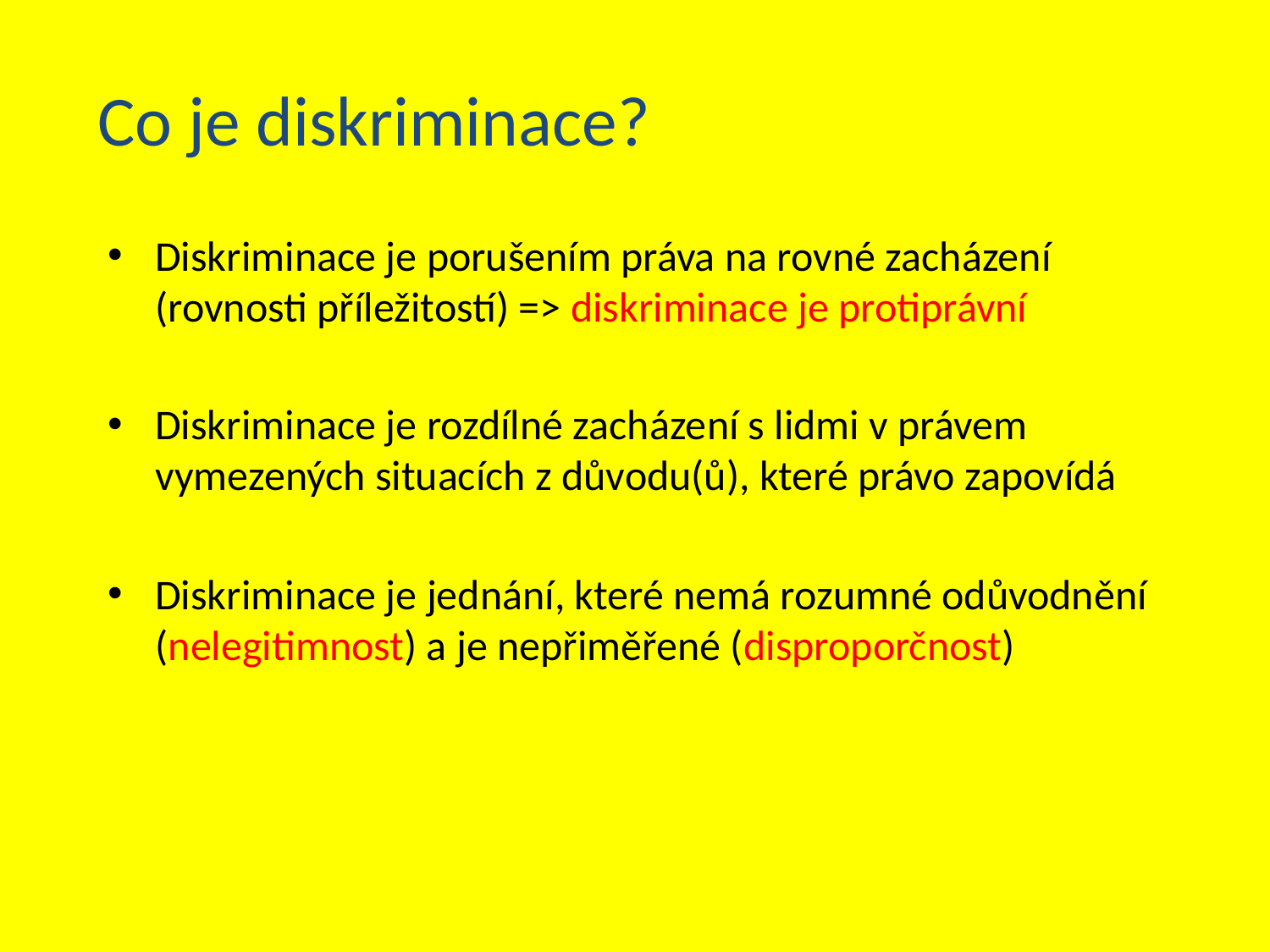

# Co je diskriminace?
Diskriminace je porušením práva na rovné zacházení (rovnosti příležitostí) => diskriminace je protiprávní

Diskriminace je rozdílné zacházení s lidmi v právem vymezených situacích z důvodu(ů), které právo zapovídá

Diskriminace je jednání, které nemá rozumné odůvodnění (nelegitimnost) a je nepřiměřené (disproporčnost)